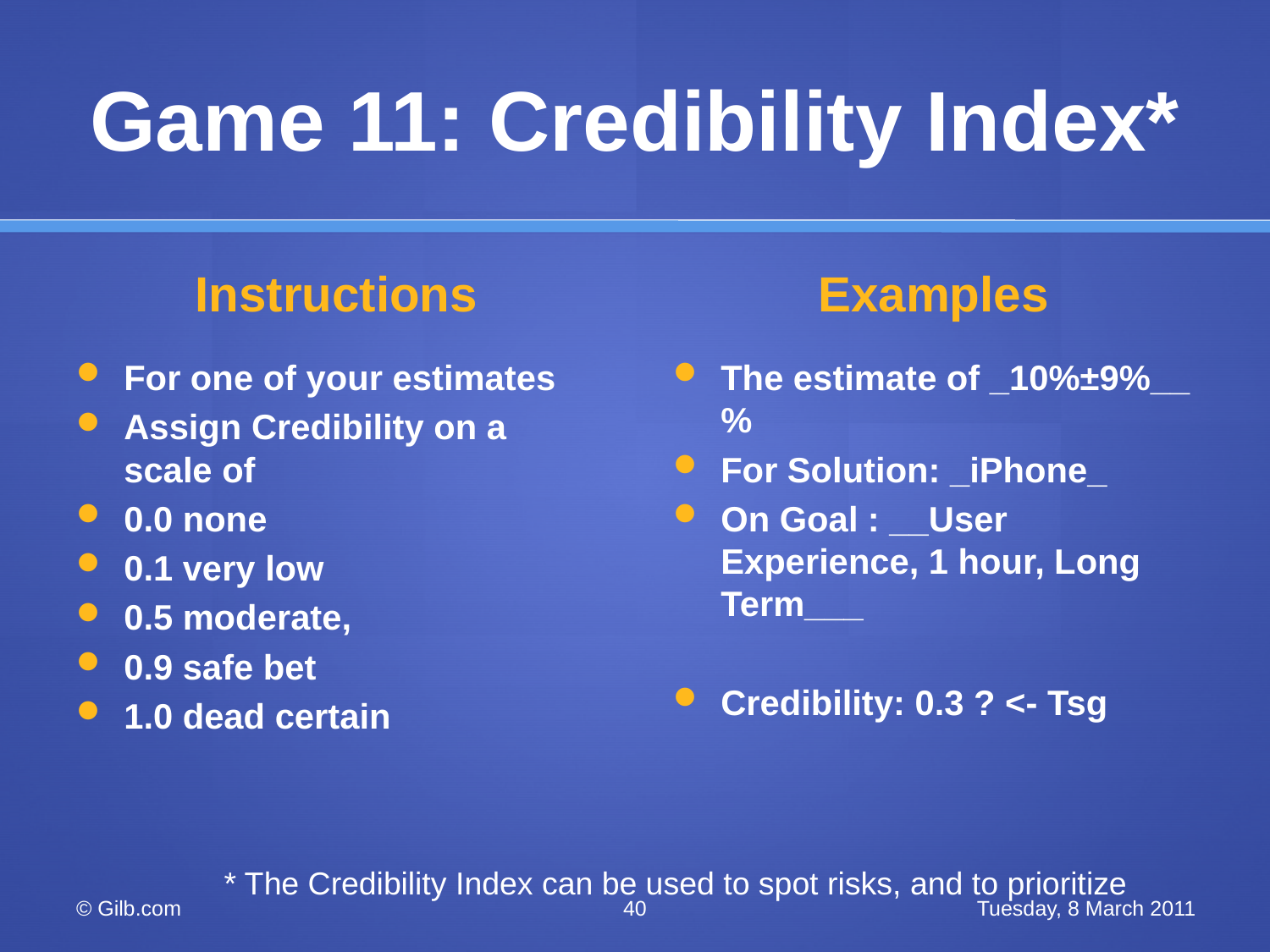

# Game 11: Credibility Index*
Instructions
Examples
For one of your estimates
Assign Credibility on a scale of
0.0 none
0.1 very low
0.5 moderate,
0.9 safe bet
1.0 dead certain
The estimate of _10%±9%__%
For Solution: _iPhone_
On Goal : __User Experience, 1 hour, Long Term___

Credibility: 0.3 ? <- Tsg
* The Credibility Index can be used to spot risks, and to prioritize
© Gilb.com
40
Tuesday, 8 March 2011